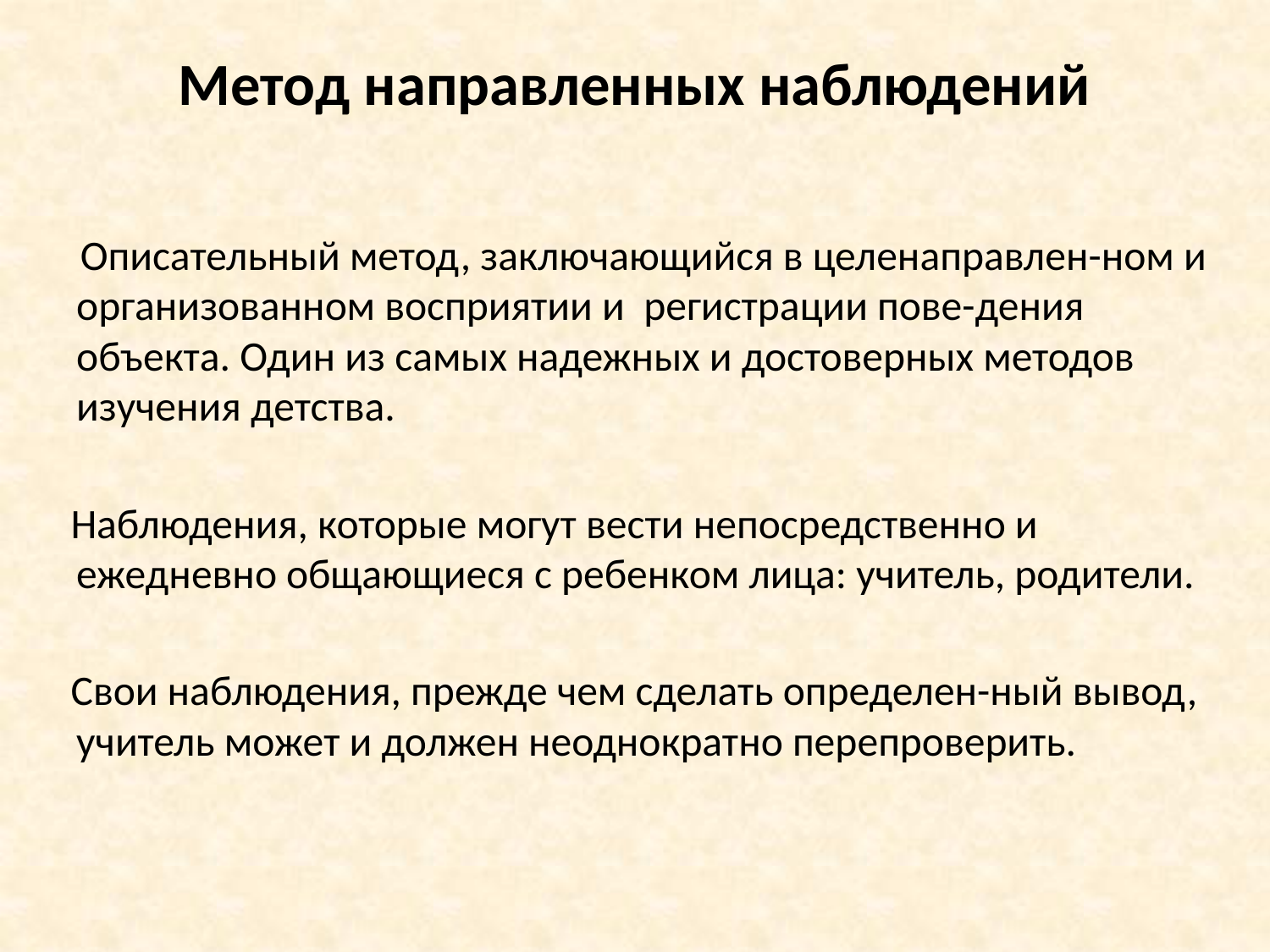

# Метод направленных наблюдений
     Описательный метод, заключающийся в целенаправлен-ном и организованном восприятии и  регистрации пове-дения объекта. Один из самых надежных и достоверных методов изучения детства.

    Наблюдения, которые могут вести непосредственно и ежедневно общающиеся с ребенком лица: учитель, родители.

    Свои наблюдения, прежде чем сделать определен-ный вывод, учитель может и должен неоднократно перепроверить.